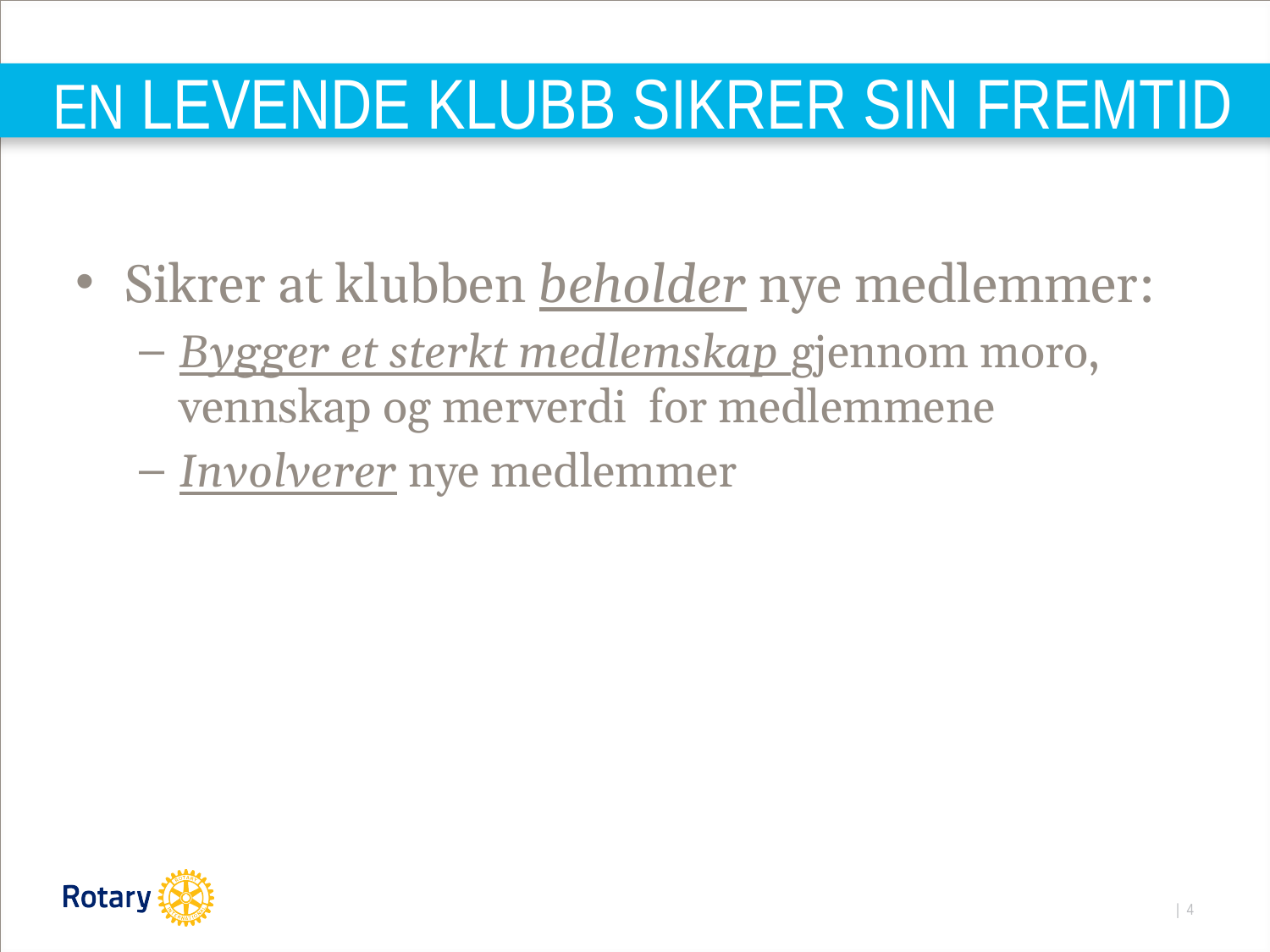

# EN LEVENDE KLUBB SIKRER SIN FREMTID

Sikrer at klubben beholder nye medlemmer:
Bygger et sterkt medlemskap gjennom moro, vennskap og merverdi  for medlemmene
Involverer nye medlemmer